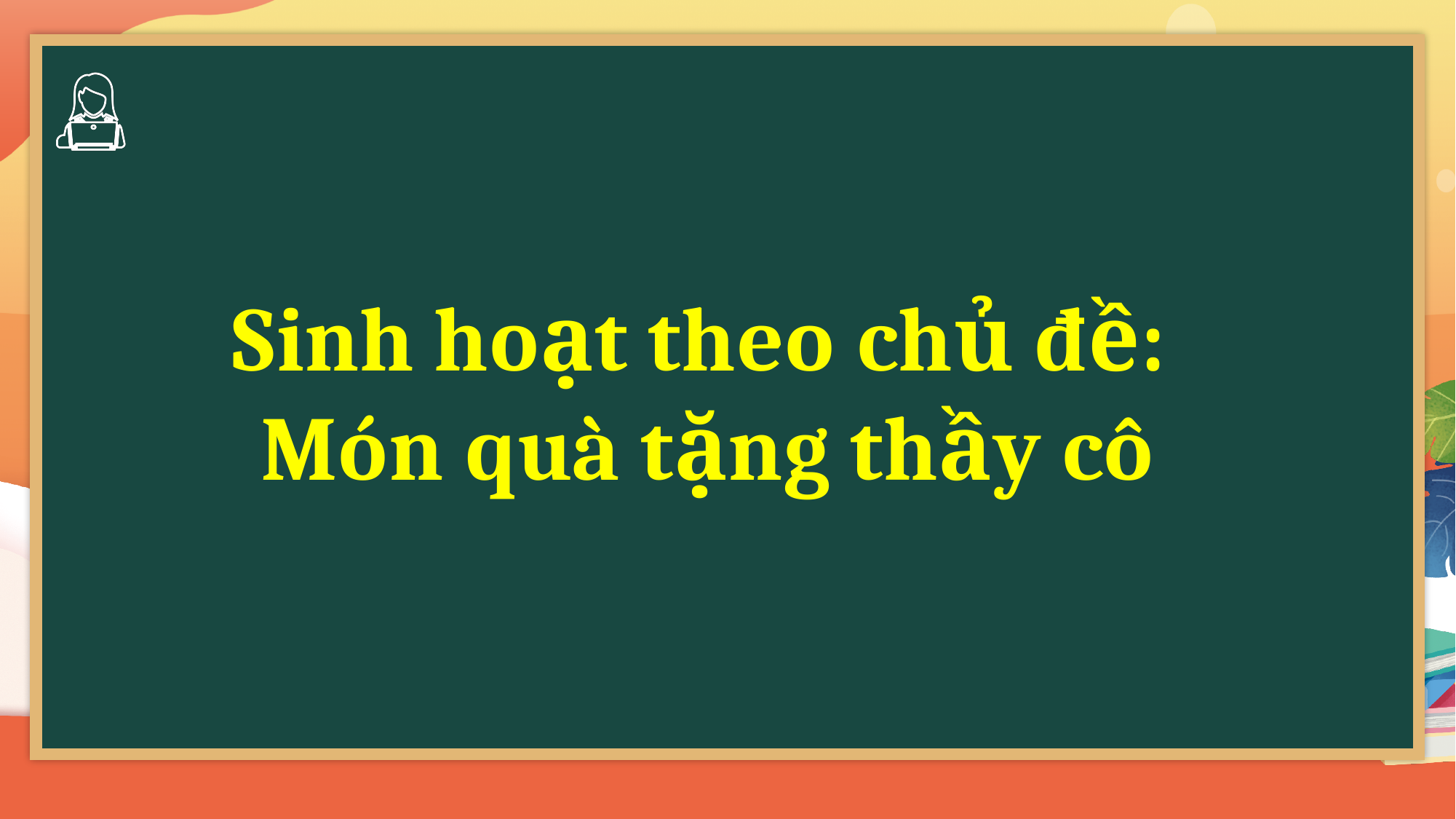

Sinh hoạt theo chủ đề:
Món quà tặng thầy cô